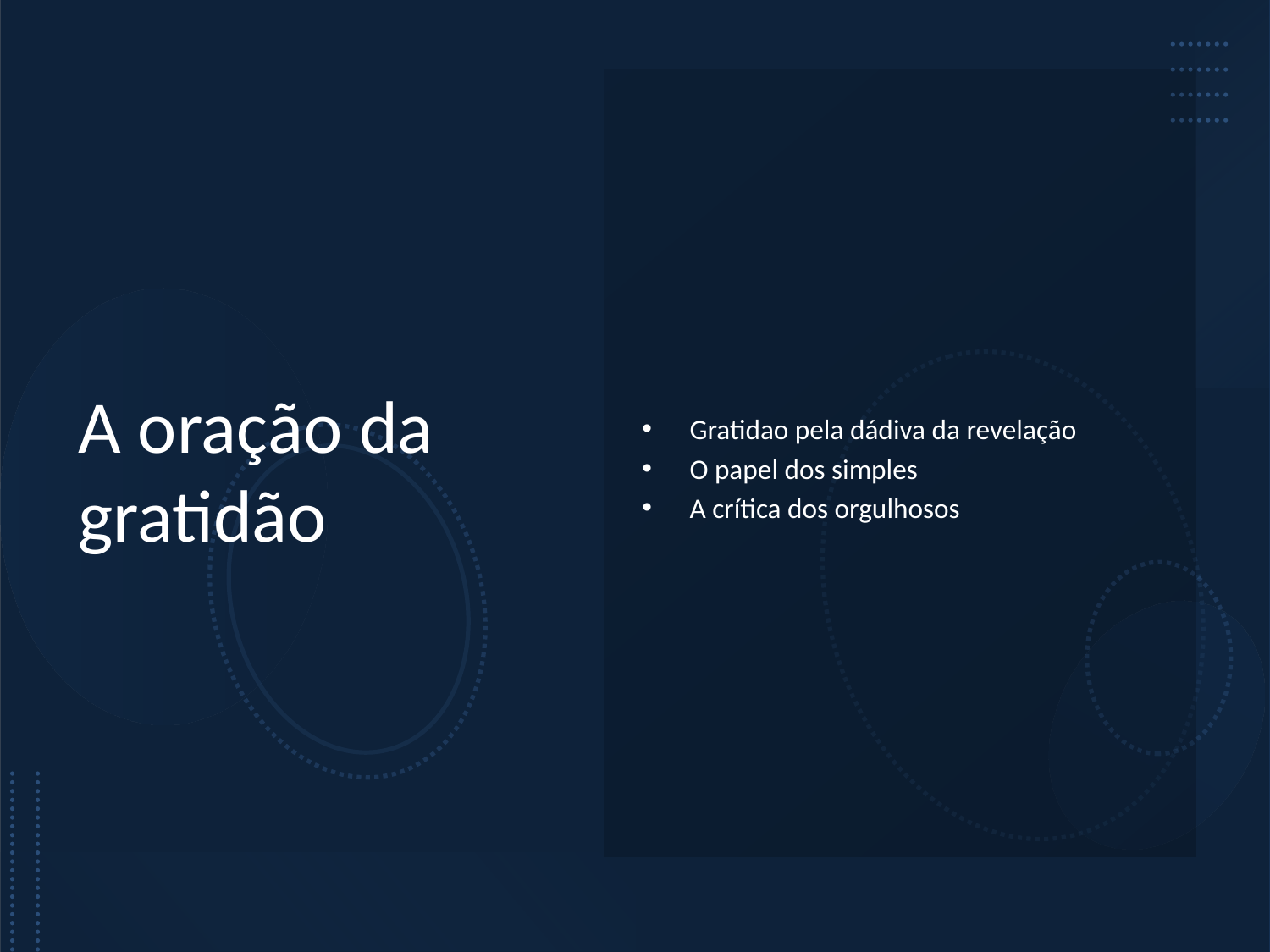

# A oração da gratidão
Gratidao pela dádiva da revelação
O papel dos simples
A crítica dos orgulhosos